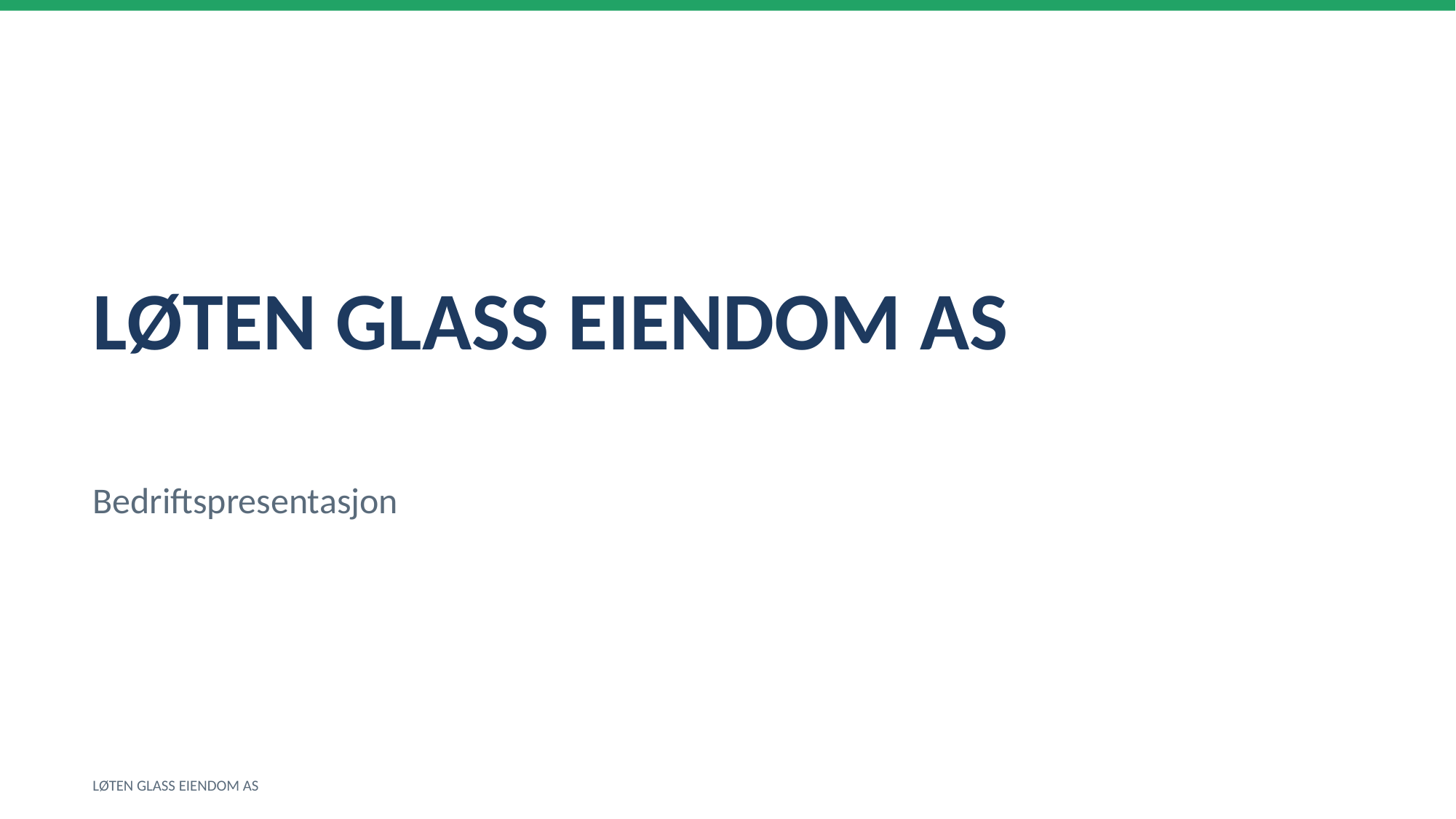

LØTEN GLASS EIENDOM AS
Bedriftspresentasjon
LØTEN GLASS EIENDOM AS